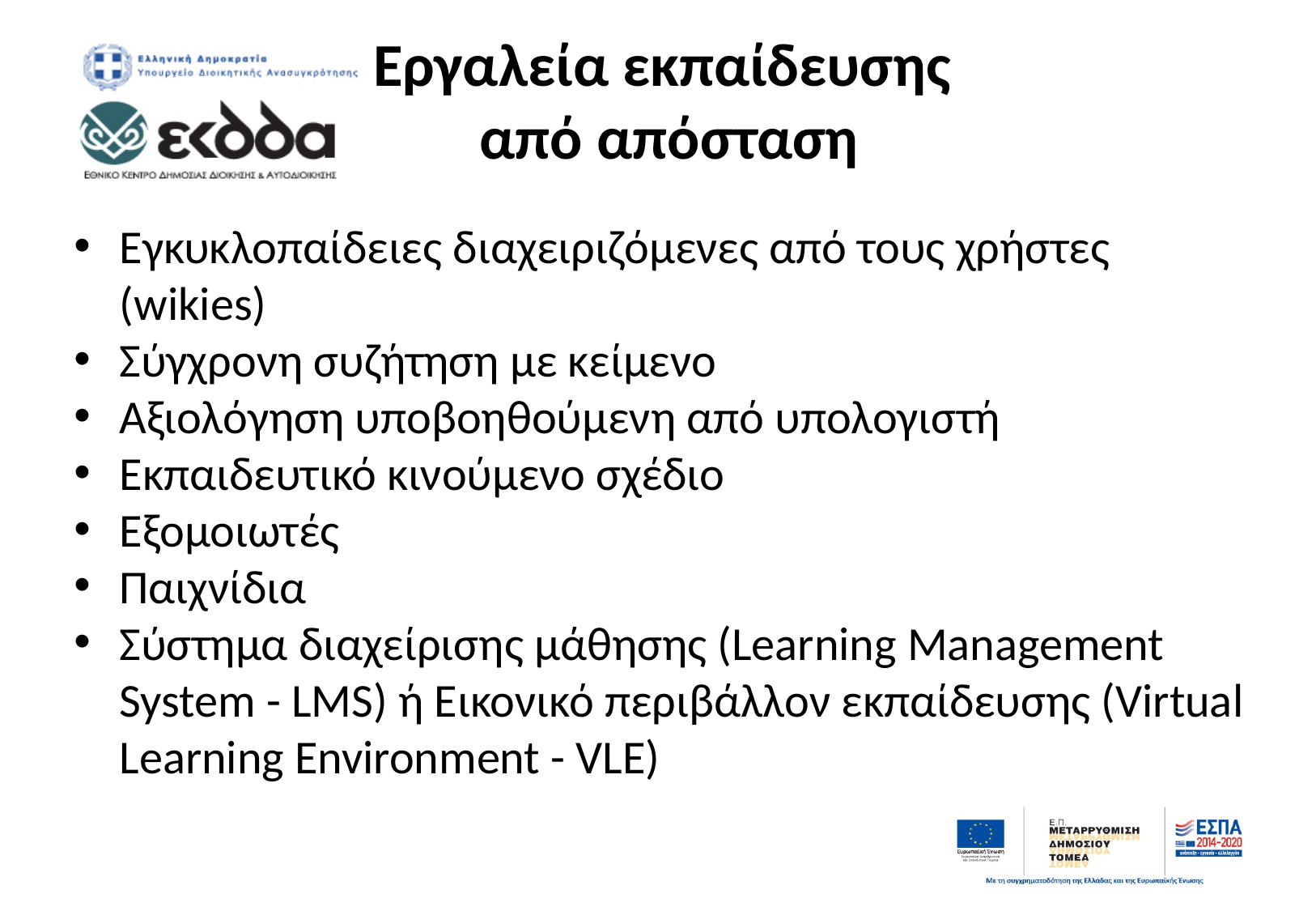

# Εργαλεία εκπαίδευσης από απόσταση
Εγκυκλοπαίδειες διαχειριζόμενες από τους χρήστες (wikies)
Σύγχρονη συζήτηση με κείμενο
Αξιολόγηση υποβοηθούμενη από υπολογιστή
Εκπαιδευτικό κινούμενο σχέδιο
Εξομοιωτές
Παιχνίδια
Σύστημα διαχείρισης μάθησης (Learning Management System - LMS) ή Εικονικό περιβάλλον εκπαίδευσης (Virtual Learning Environment - VLE)